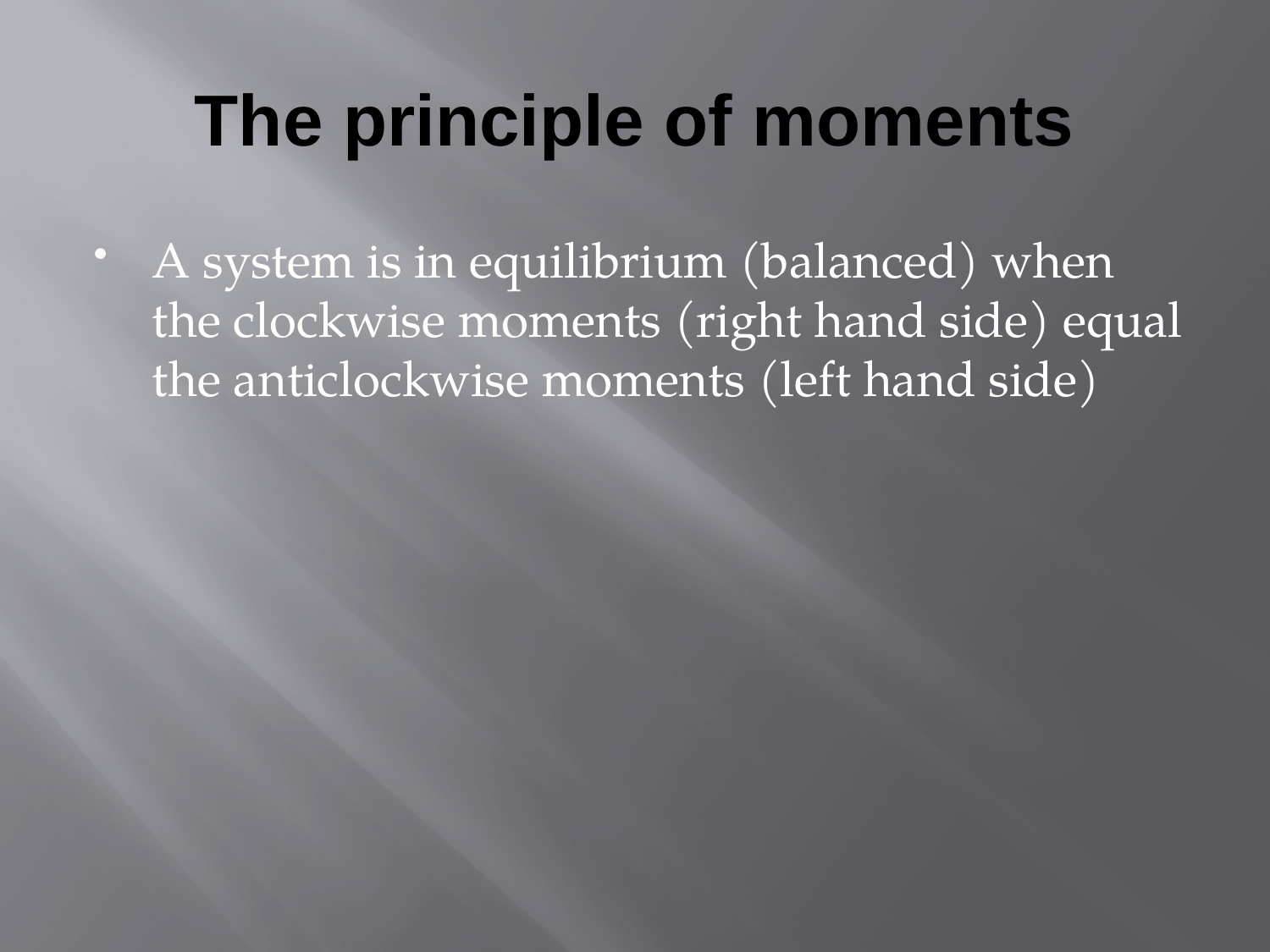

# The principle of moments
A system is in equilibrium (balanced) when the clockwise moments (right hand side) equal the anticlockwise moments (left hand side)